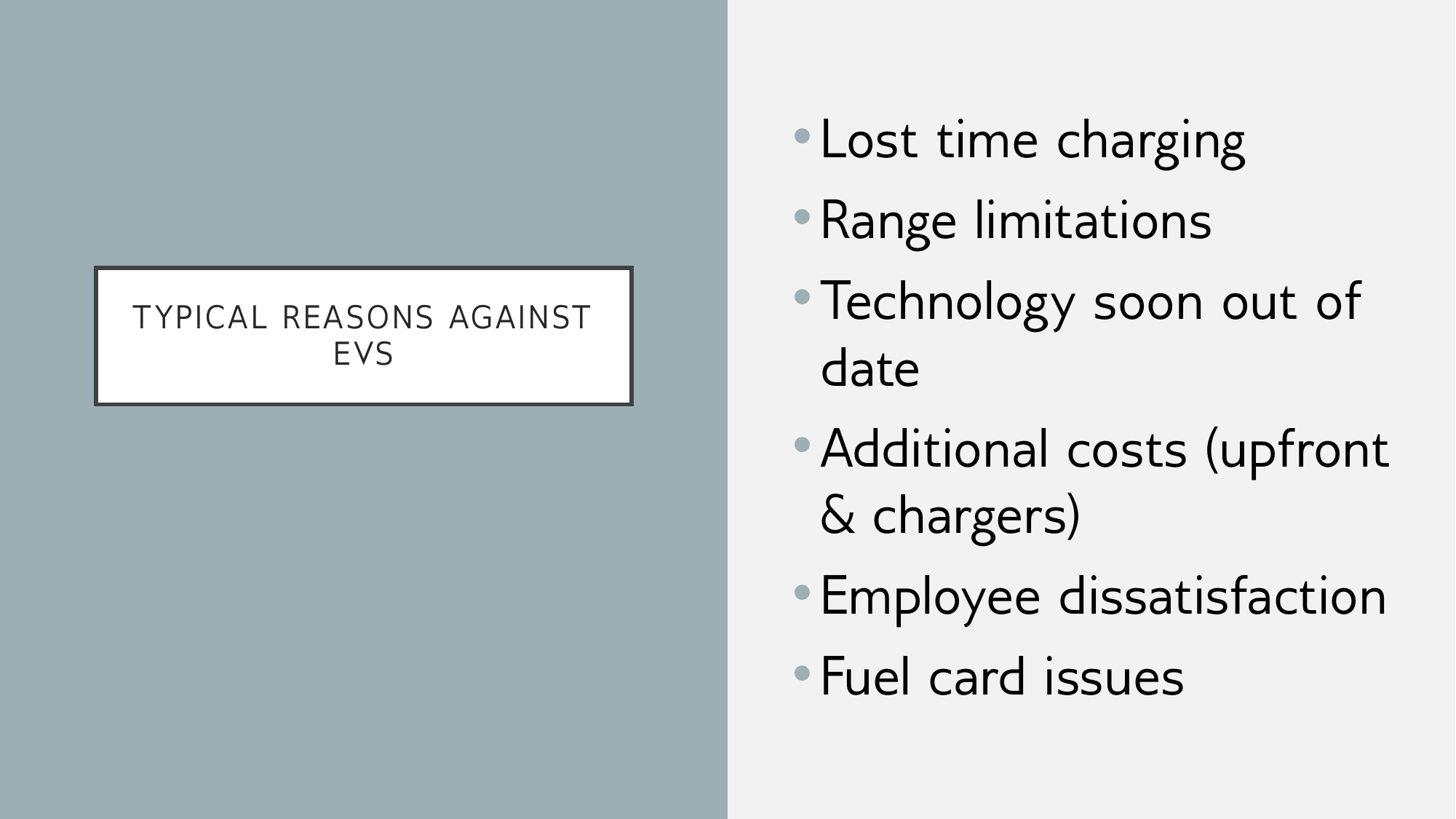

Lost time charging
Range limitations
Technology soon out of date
Additional costs (upfront & chargers)
Employee dissatisfaction
Fuel card issues
# Typical Reasons against EVs